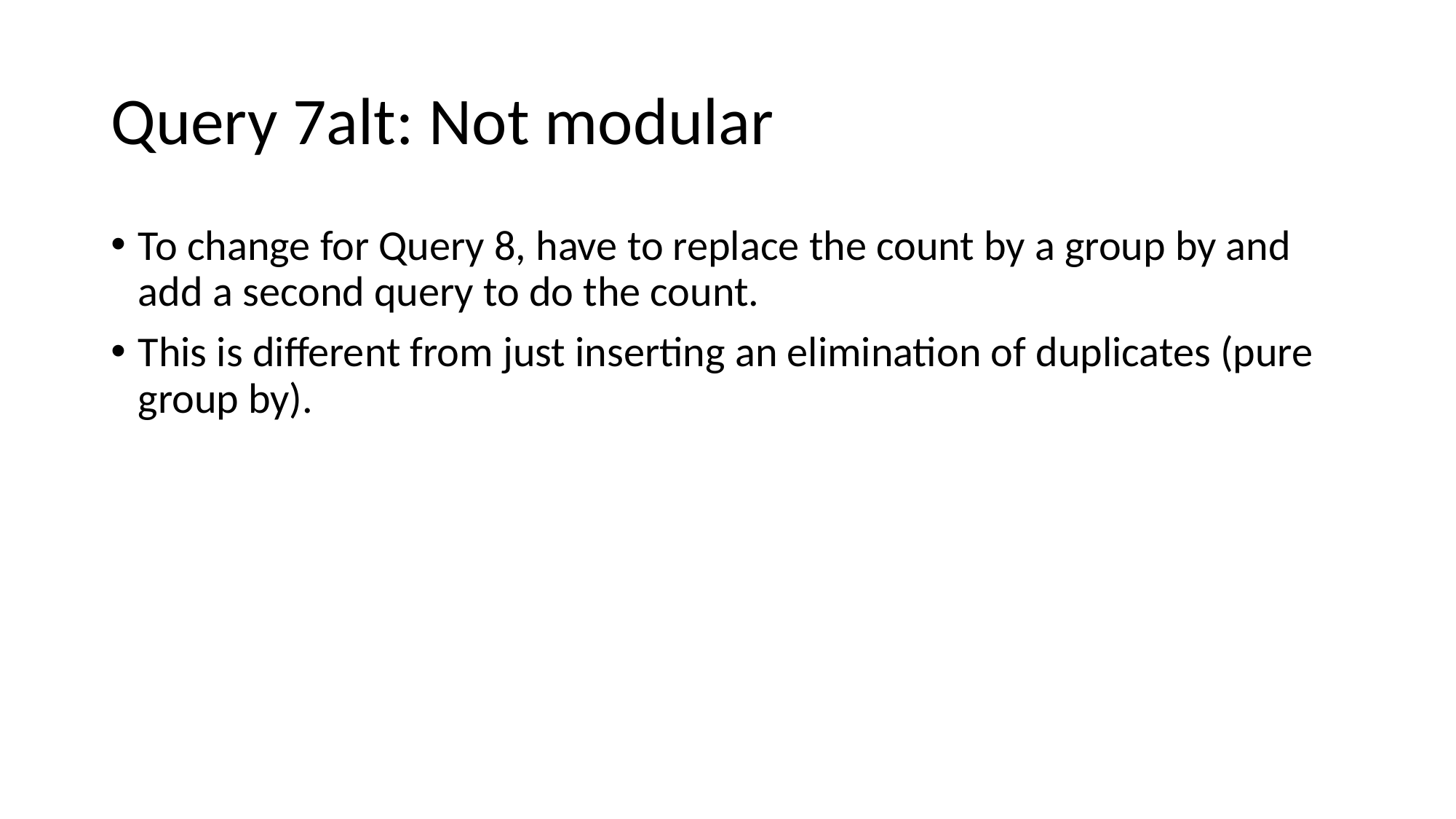

# Query 7alt: Not modular
To change for Query 8, have to replace the count by a group by and add a second query to do the count.
This is different from just inserting an elimination of duplicates (pure group by).